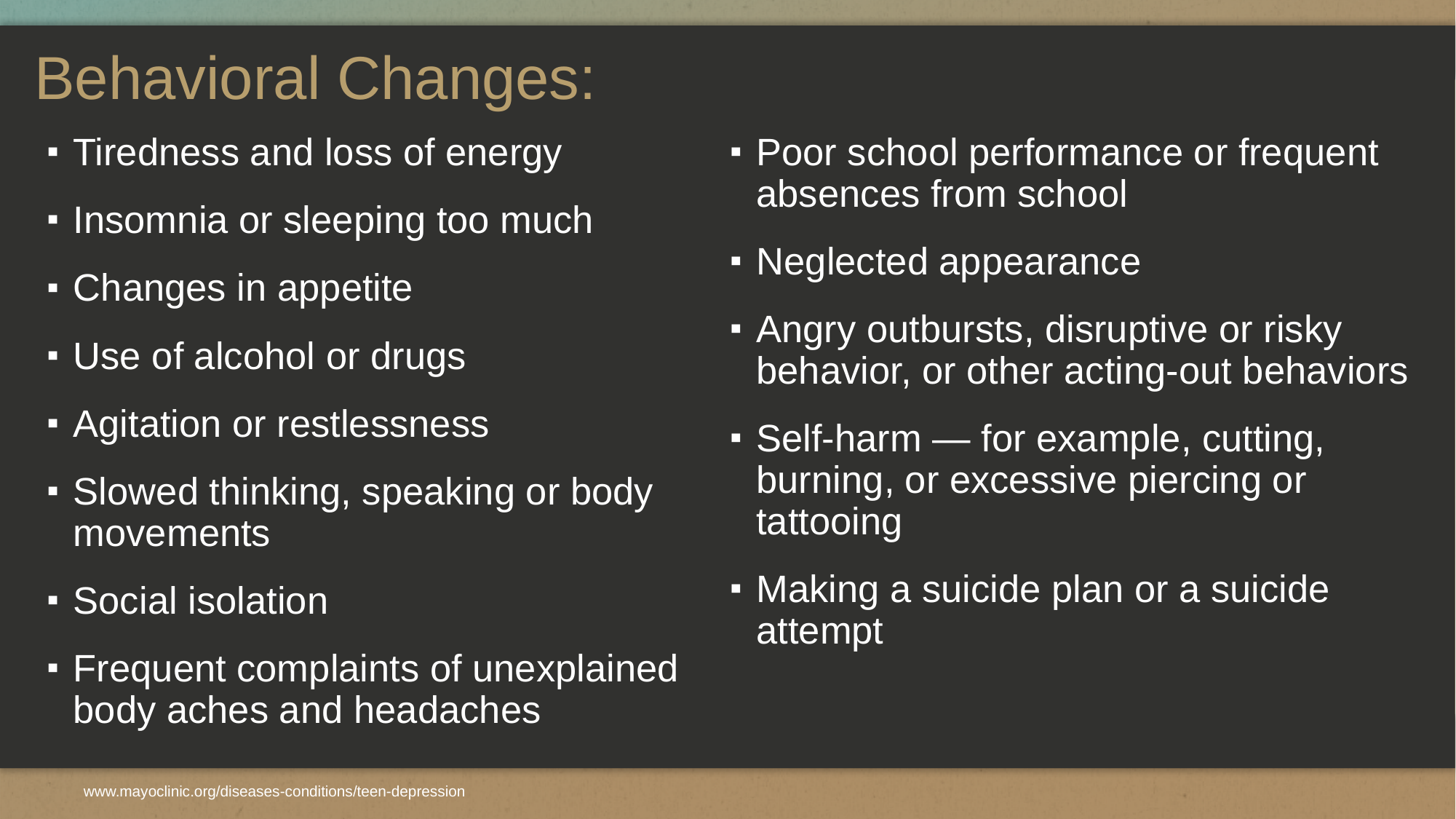

# Behavioral Changes:
Tiredness and loss of energy
Insomnia or sleeping too much
Changes in appetite
Use of alcohol or drugs
Agitation or restlessness
Slowed thinking, speaking or body movements
Social isolation
Frequent complaints of unexplained body aches and headaches
Poor school performance or frequent absences from school
Neglected appearance
Angry outbursts, disruptive or risky behavior, or other acting-out behaviors
Self-harm — for example, cutting, burning, or excessive piercing or tattooing
Making a suicide plan or a suicide attempt

www.mayoclinic.org/diseases-conditions/teen-depression